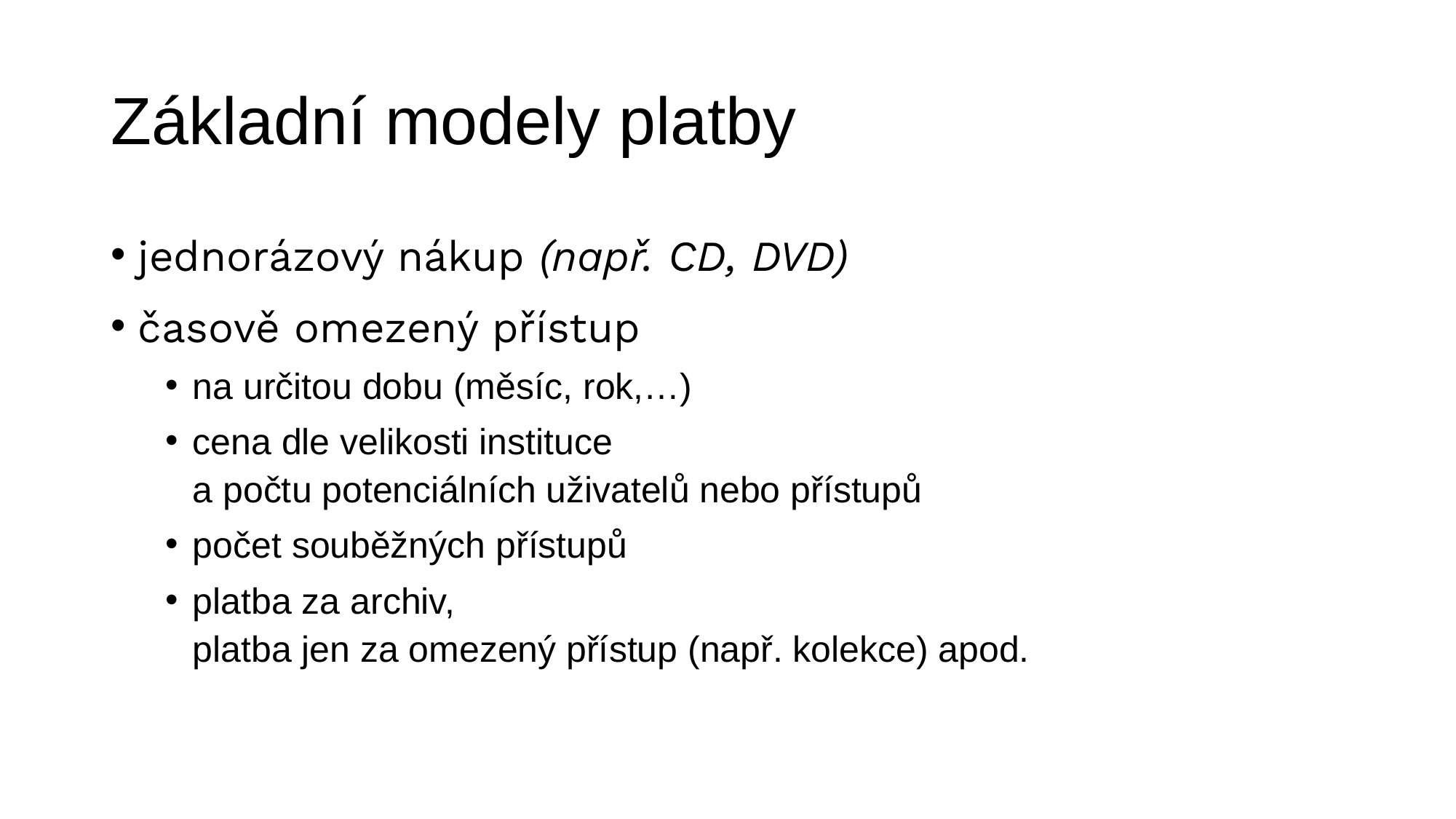

# Základní modely platby
jednorázový nákup (např. CD, DVD)
časově omezený přístup
na určitou dobu (měsíc, rok,…)
cena dle velikosti instituce
a počtu potenciálních uživatelů nebo přístupů
počet souběžných přístupů
platba za archiv,
platba jen za omezený přístup (např. kolekce) apod.